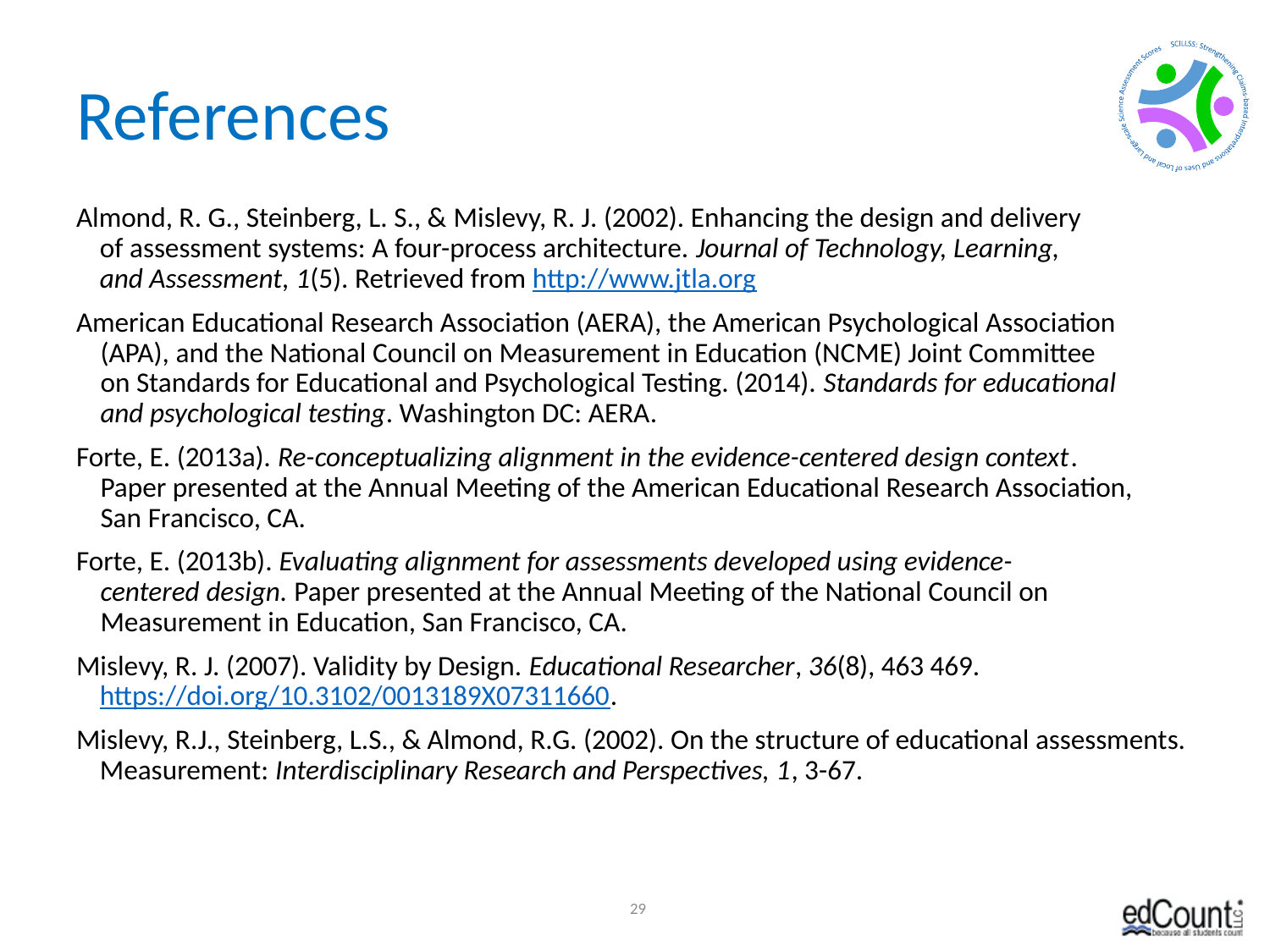

# References
Almond, R. G., Steinberg, L. S., & Mislevy, R. J. (2002). Enhancing the design and delivery of assessment systems: A four-process architecture. Journal of Technology, Learning, and Assessment, 1(5). Retrieved from http://www.jtla.org ​
American Educational Research Association (AERA), the American Psychological Association (APA), and the National Council on Measurement in Education (NCME) Joint Committee on Standards for Educational and Psychological Testing. (2014). Standards for educational and psychological testing. Washington DC: AERA.​
Forte, E. (2013a). Re-conceptualizing alignment in the evidence-centered design context. Paper presented at the Annual Meeting of the American Educational Research Association, San Francisco, CA.​
Forte, E. (2013b). Evaluating alignment for assessments developed using evidence- centered design. Paper presented at the Annual Meeting of the National Council on Measurement in Education, San Francisco, CA.
Mislevy, R. J. (2007). Validity by Design. Educational Researcher, 36(8), 463 469. https://doi.org/10.3102/0013189X07311660.
Mislevy, R.J., Steinberg, L.S., & Almond, R.G. (2002). On the structure of educational assessments. Measurement: Interdisciplinary Research and Perspectives, 1, 3-67.